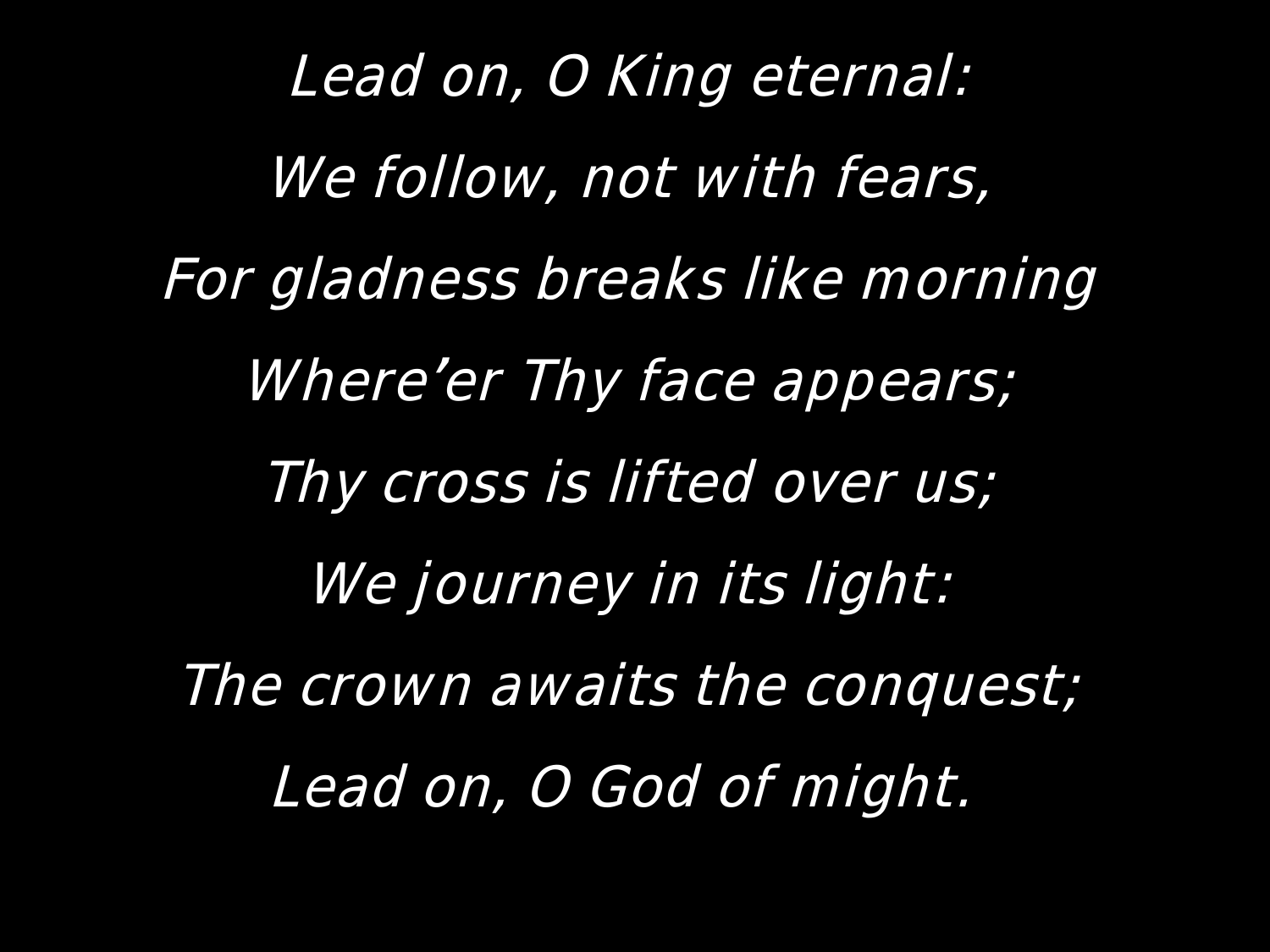

Lead on, O King eternal:
We follow, not with fears,
For gladness breaks like morning
Where’er Thy face appears;
Thy cross is lifted over us;
We journey in its light:
The crown awaits the conquest;
Lead on, O God of might.